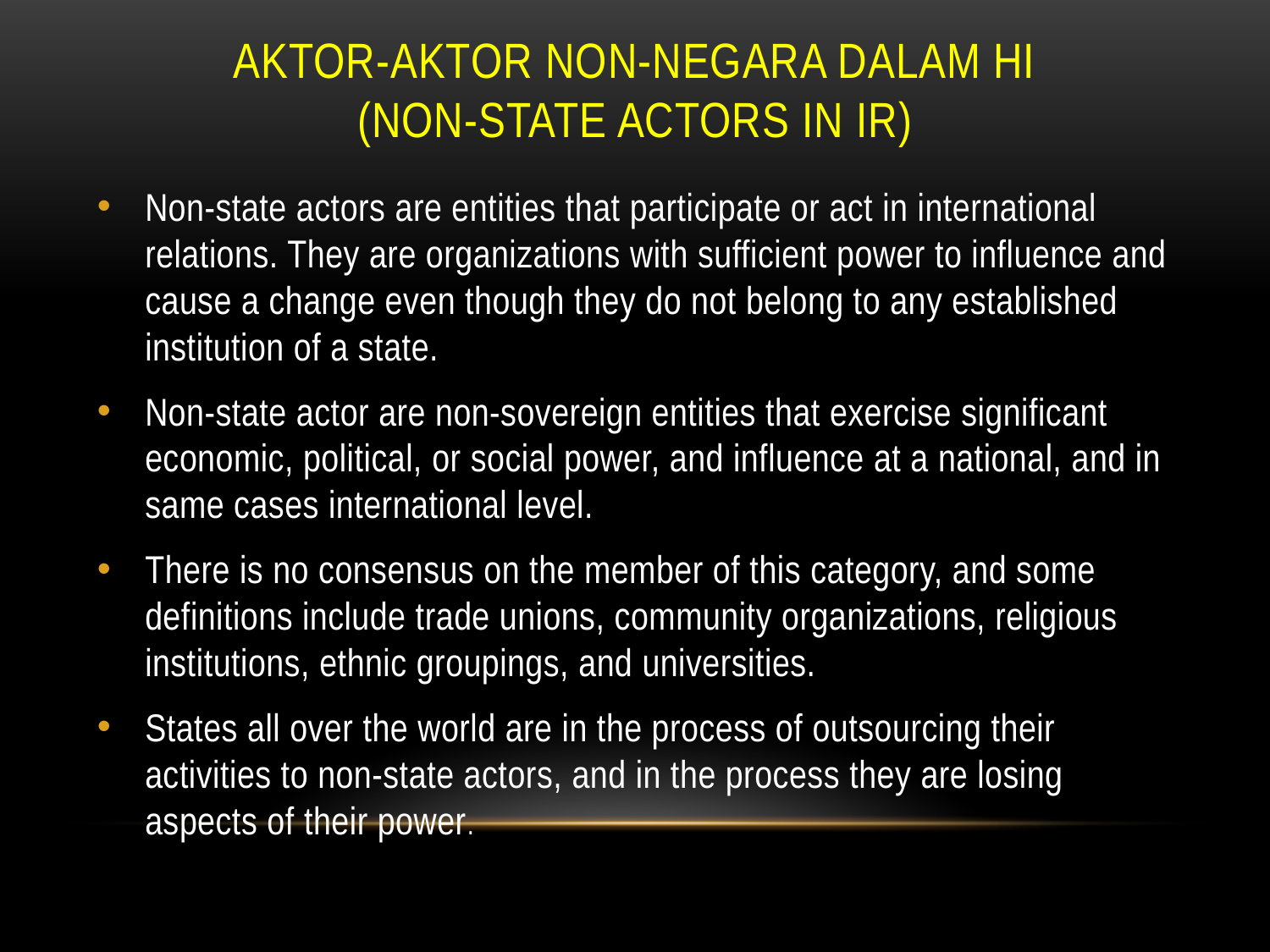

# AKTOR-AKTOR NON-NEGARA DALAM HI (NON-STATE ACTORS IN IR)
Non-state actors are entities that participate or act in international relations. They are organizations with sufficient power to influence and cause a change even though they do not belong to any established institution of a state.
Non-state actor are non-sovereign entities that exercise significant economic, political, or social power, and influence at a national, and in same cases international level.
There is no consensus on the member of this category, and some definitions include trade unions, community organizations, religious institutions, ethnic groupings, and universities.
States all over the world are in the process of outsourcing their activities to non-state actors, and in the process they are losing aspects of their power.